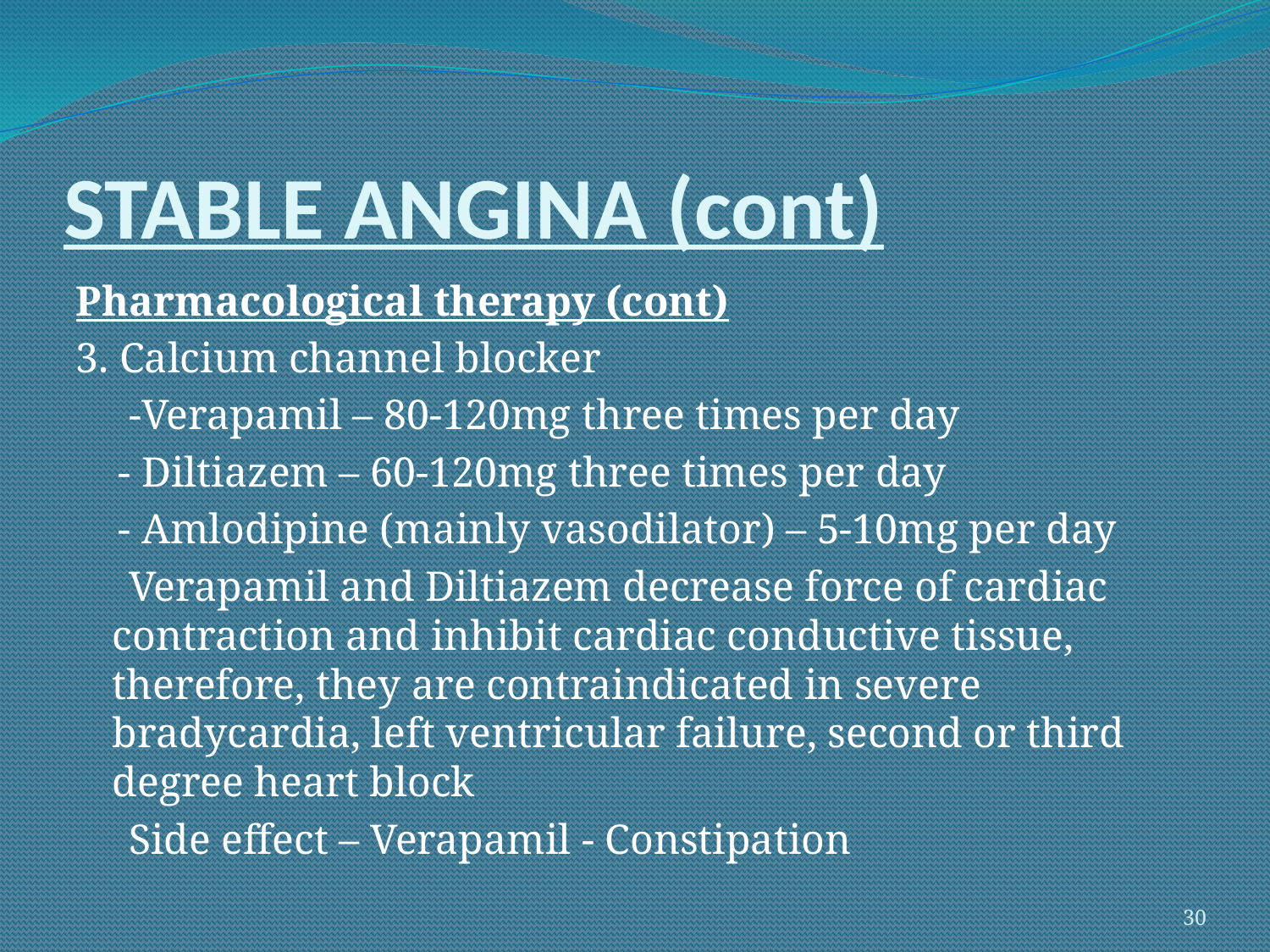

# STABLE ANGINA (cont)
Pharmacological therapy (cont)
3. Calcium channel blocker
     -Verapamil – 80-120mg three times per day
    - Diltiazem – 60-120mg three times per day
    - Amlodipine (mainly vasodilator) – 5-10mg per day
     Verapamil and Diltiazem decrease force of cardiac contraction and inhibit cardiac conductive tissue, therefore, they are contraindicated in severe bradycardia, left ventricular failure, second or third degree heart block
     Side effect – Verapamil - Constipation

30